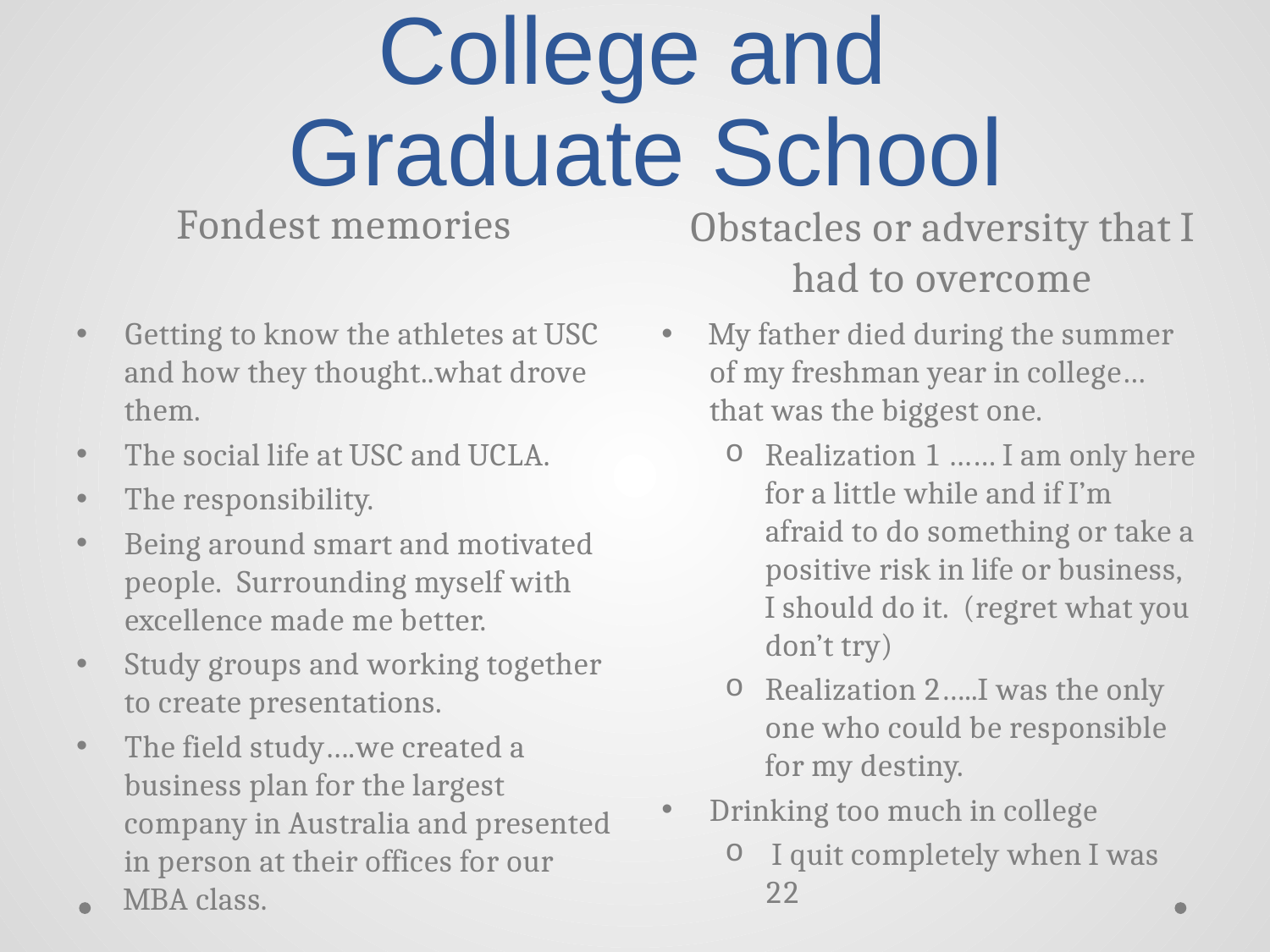

# College and Graduate School
Fondest memories
Obstacles or adversity that I had to overcome
Getting to know the athletes at USC and how they thought..what drove them.
The social life at USC and UCLA.
The responsibility.
Being around smart and motivated people.  Surrounding myself with excellence made me better.
Study groups and working together to create presentations.
The field study….we created a business plan for the largest company in Australia and presented in person at their offices for our MBA class.
My father died during the summer of my freshman year in college…that was the biggest one.
Realization 1 …… I am only here for a little while and if I’m afraid to do something or take a positive risk in life or business, I should do it.  (regret what you don’t try)
Realization 2…..I was the only one who could be responsible for my destiny.
Drinking too much in college
 I quit completely when I was 22